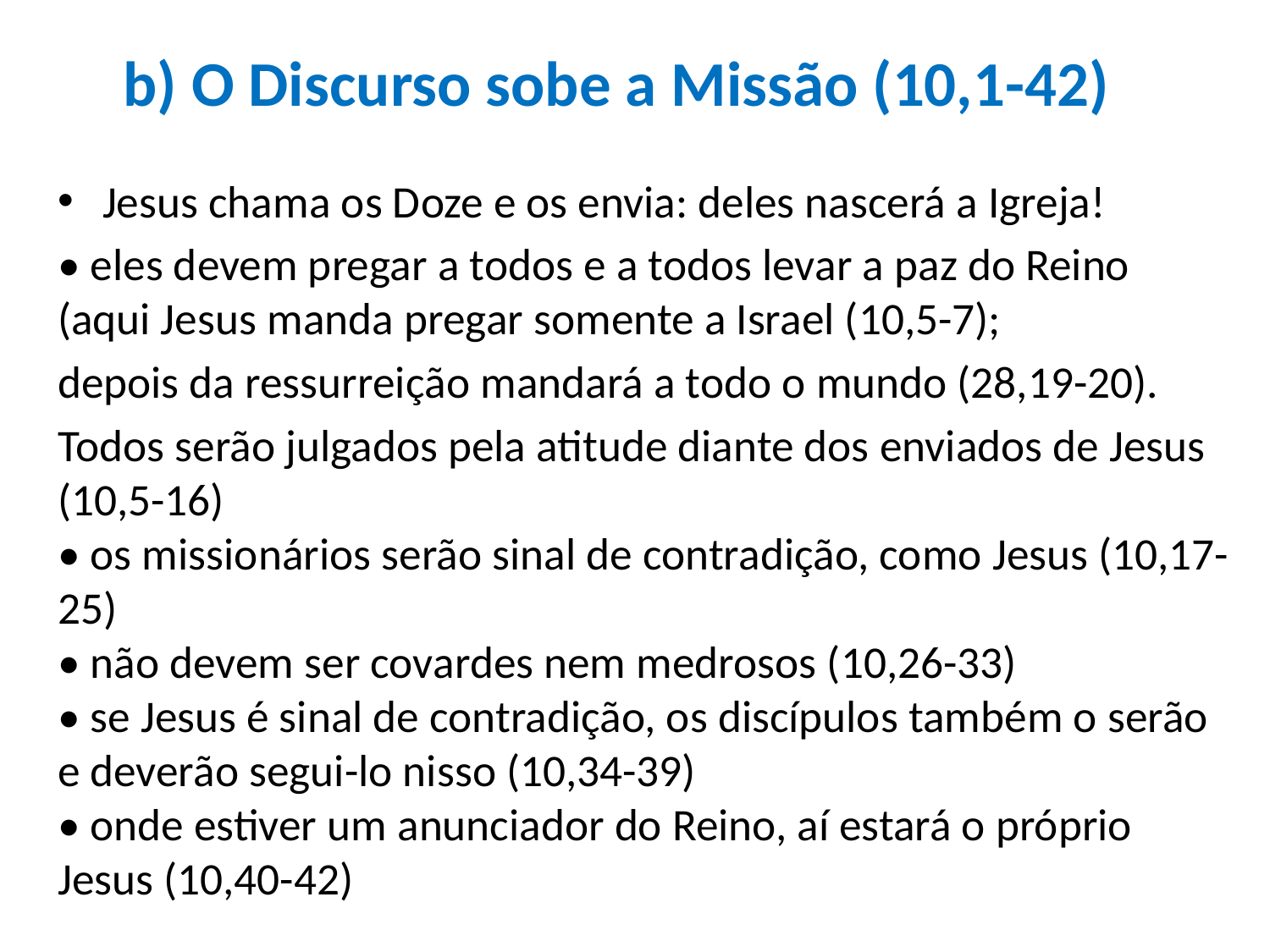

# b) O Discurso sobe a Missão (10,1-42)
Jesus chama os Doze e os envia: deles nascerá a Igreja!
• eles devem pregar a todos e a todos levar a paz do Reino (aqui Jesus manda pregar somente a Israel (10,5-7);
depois da ressurreição mandará a todo o mundo (28,19-20).
Todos serão julgados pela atitude diante dos enviados de Jesus (10,5-16)
• os missionários serão sinal de contradição, como Jesus (10,17-25)
• não devem ser covardes nem medrosos (10,26-33)
• se Jesus é sinal de contradição, os discípulos também o serão e deverão segui-lo nisso (10,34-39)
• onde estiver um anunciador do Reino, aí estará o próprio Jesus (10,40-42)